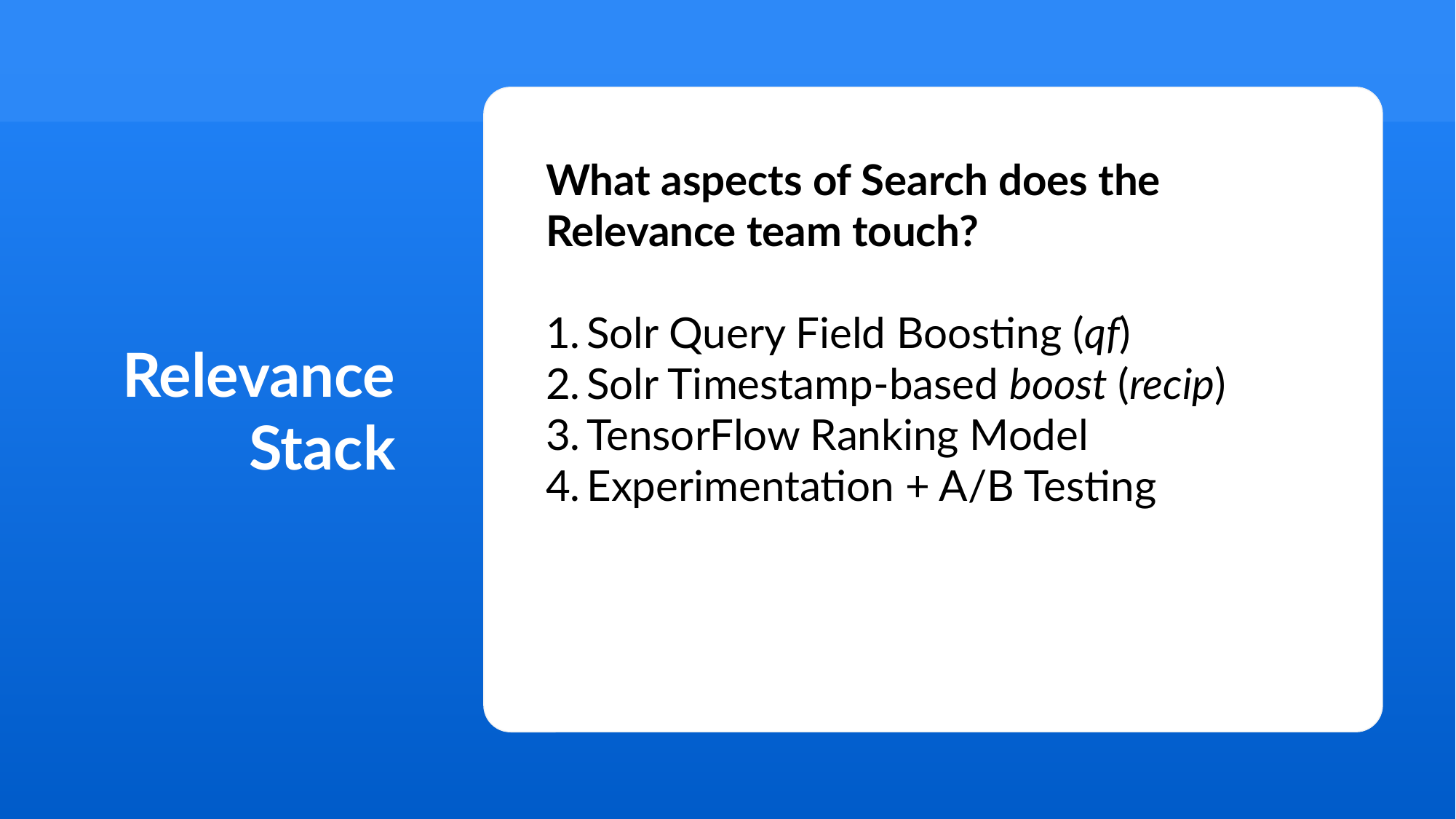

What aspects of Search does the Relevance team touch?

Solr Query Field Boosting (qf)
Solr Timestamp-based boost (recip)
TensorFlow Ranking Model
Experimentation + A/B Testing
Relevance
Stack